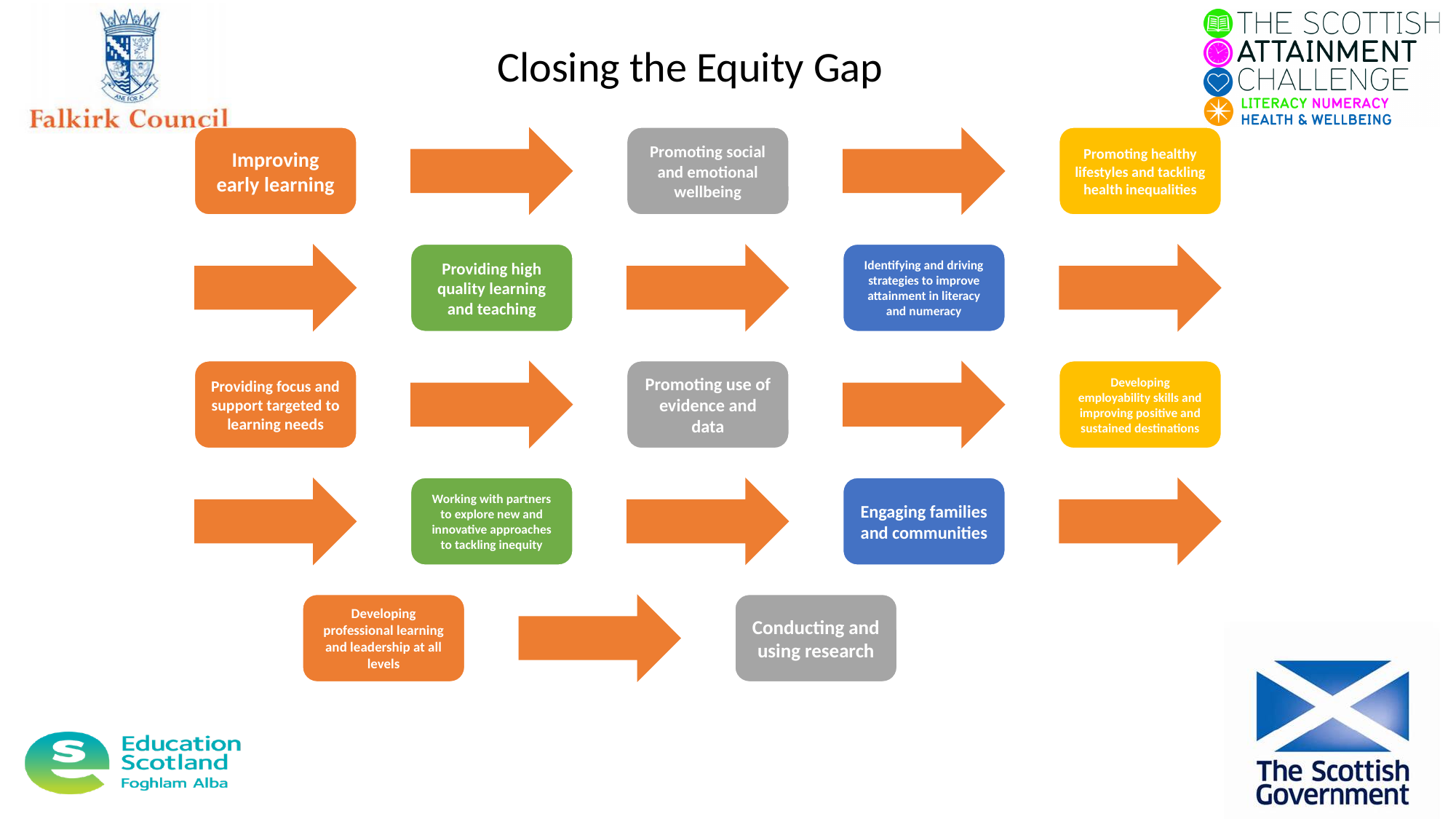

Closing the Equity Gap

Providing high quality learning and teaching
Providing focus and support targeted to learning needs
Improving early learning
Promoting social and emotional wellbeing
Promoting healthy lifestyles and tackling health inequalities
Identifying and driving strategies to improve attainment in literacy and numeracy
Promoting use of evidence and data
Developing employability skills and improving positive and sustained destinations
Engaging families and communities
Working with partners to explore new and innovative approaches to tackling inequity
Developing professional learning and leadership at all levels
Conducting and using research